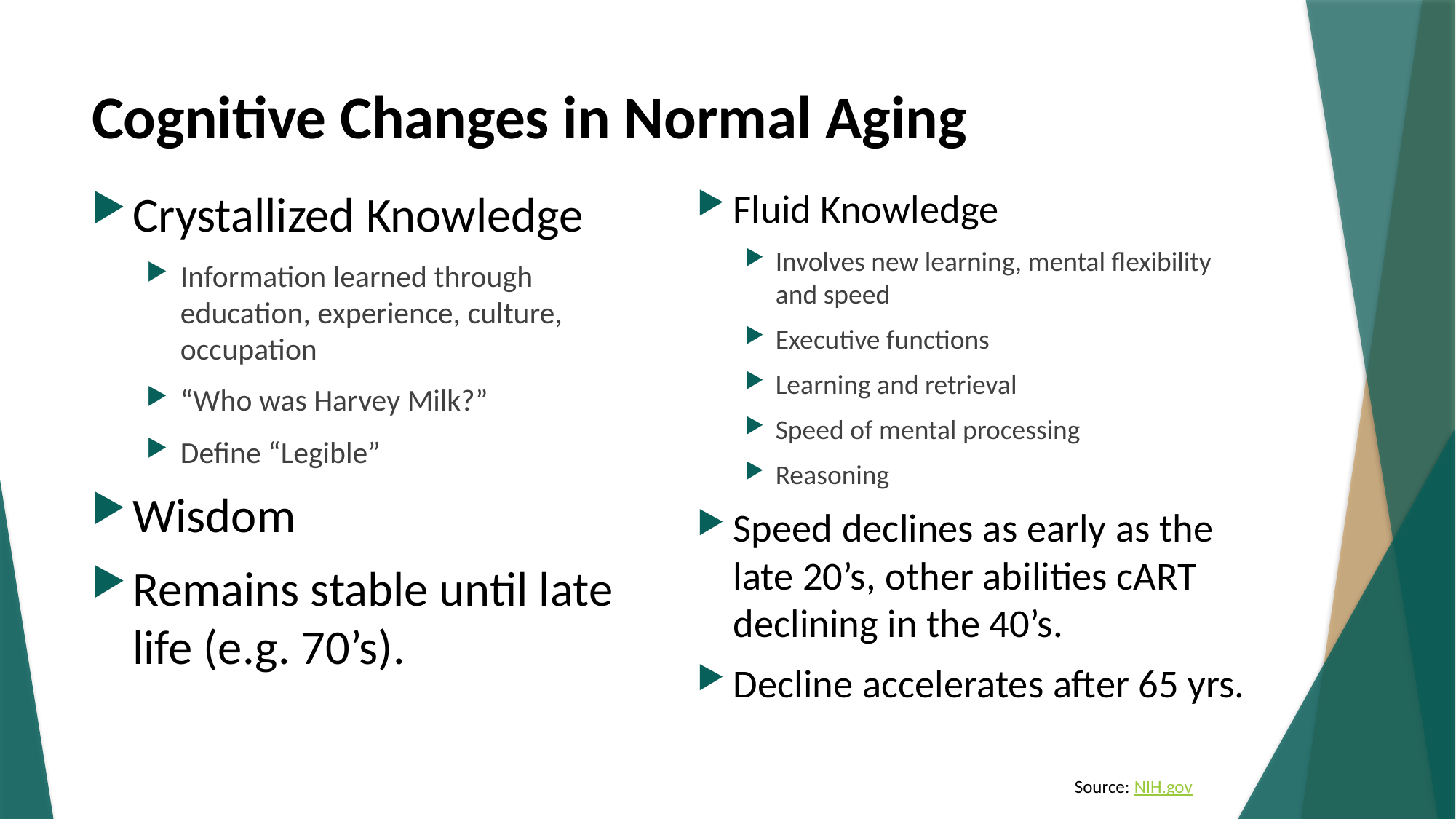

# Cognitive Changes in Normal Aging
Crystallized Knowledge
Information learned through education, experience, culture, occupation
“Who was Harvey Milk?”
Define “Legible”
Wisdom
Remains stable until late life (e.g. 70’s).
Fluid Knowledge
Involves new learning, mental flexibility and speed
Executive functions
Learning and retrieval
Speed of mental processing
Reasoning
Speed declines as early as the late 20’s, other abilities cART declining in the 40’s.
Decline accelerates after 65 yrs.

Source: NIH.gov